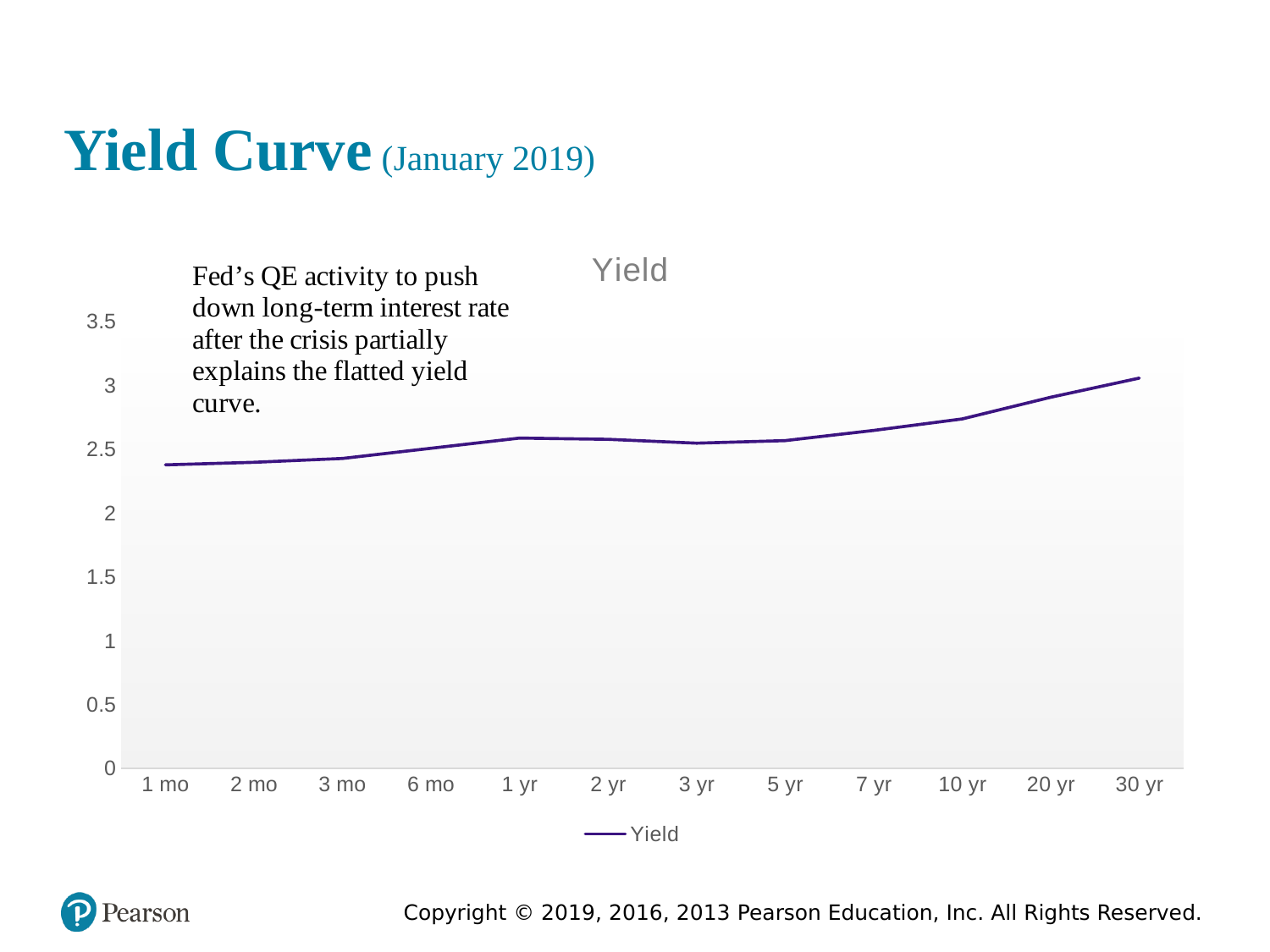

# Yield Curve (January 2019)

### Chart:

| Category | Yield  |
|---|---|
| 1 mo | 2.38 |
| 2 mo | 2.4 |
| 3 mo | 2.43 |
| 6 mo | 2.51 |
| 1 yr | 2.59 |
| 2 yr | 2.58 |
| 3 yr | 2.55 |
| 5 yr | 2.57 |
| 7 yr | 2.65 |
| 10 yr | 2.74 |
| 20 yr | 2.91 |
| 30 yr | 3.06 |